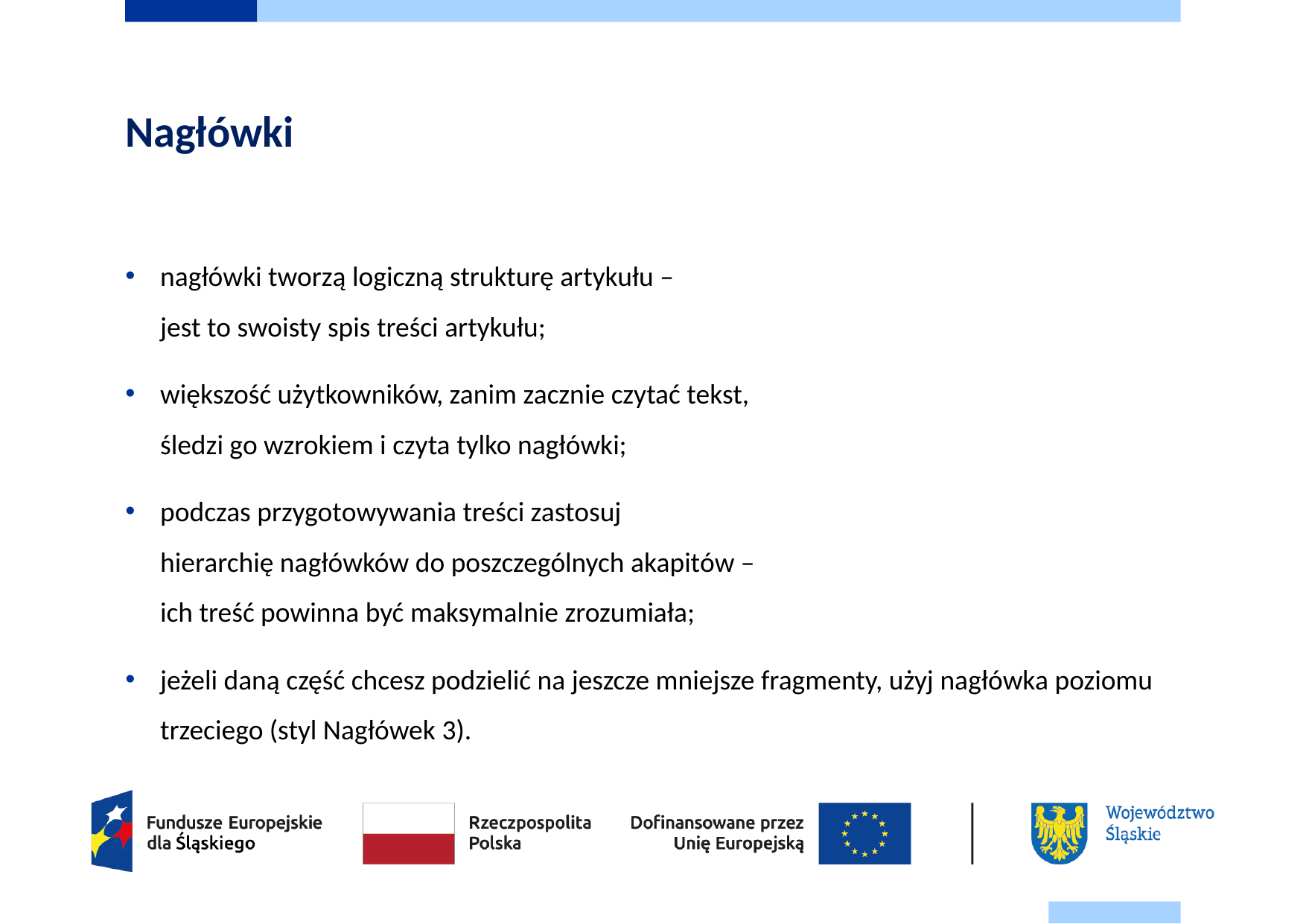

# Nagłówki
nagłówki tworzą logiczną strukturę artykułu –
jest to swoisty spis treści artykułu;
większość użytkowników, zanim zacznie czytać tekst,
śledzi go wzrokiem i czyta tylko nagłówki;
podczas przygotowywania treści zastosuj
hierarchię nagłówków do poszczególnych akapitów –
ich treść powinna być maksymalnie zrozumiała;
jeżeli daną część chcesz podzielić na jeszcze mniejsze fragmenty, użyj nagłówka poziomu trzeciego (styl Nagłówek 3).